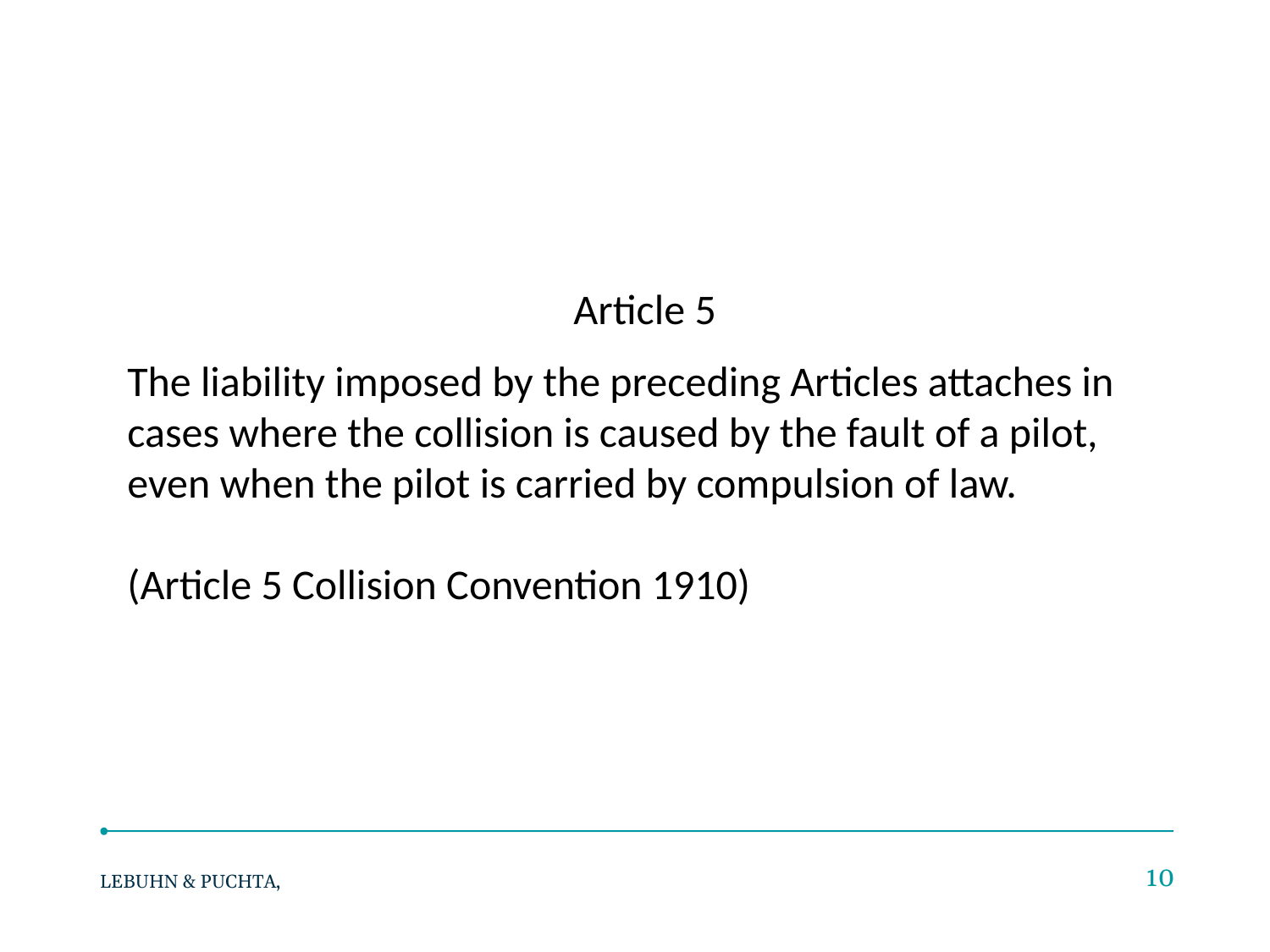

#
Article 5
The liability imposed by the preceding Articles attaches in cases where the collision is caused by the fault of a pilot, even when the pilot is carried by compulsion of law.

(Article 5 Collision Convention 1910)
10